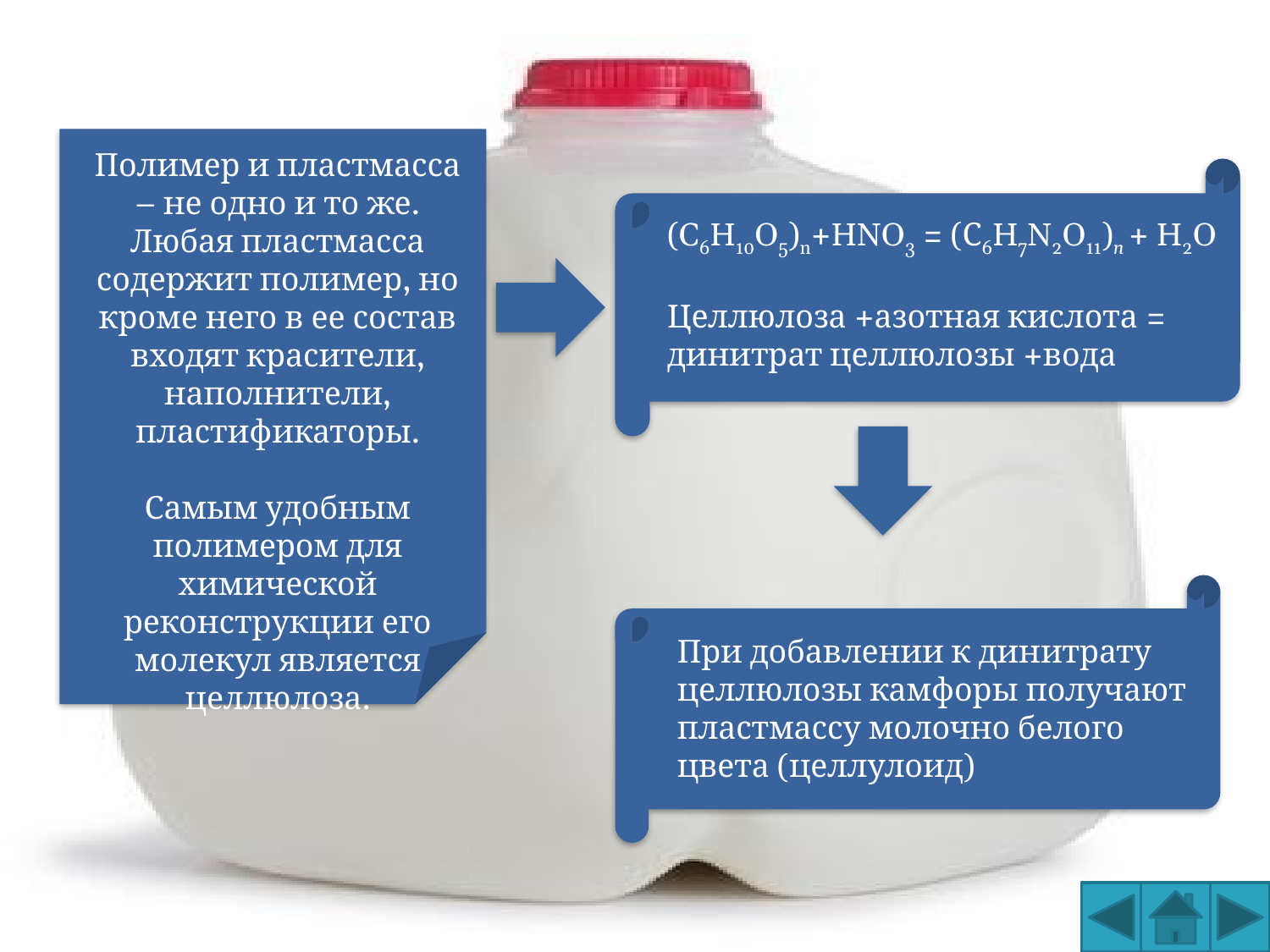

Полимер и пластмасса – не одно и то же. Любая пластмасса содержит полимер, но кроме него в ее состав входят красители, наполнители, пластификаторы.

Самым удобным полимером для химической реконструкции его молекул является целлюлоза.

(C6H10O5)n+HNO3 = (С6H7N2O11)n + H2O

Целлюлоза +азотная кислота = динитрат целлюлозы +вода

При добавлении к динитрату целлюлозы камфоры получают пластмассу молочно белого цвета (целлулоид)